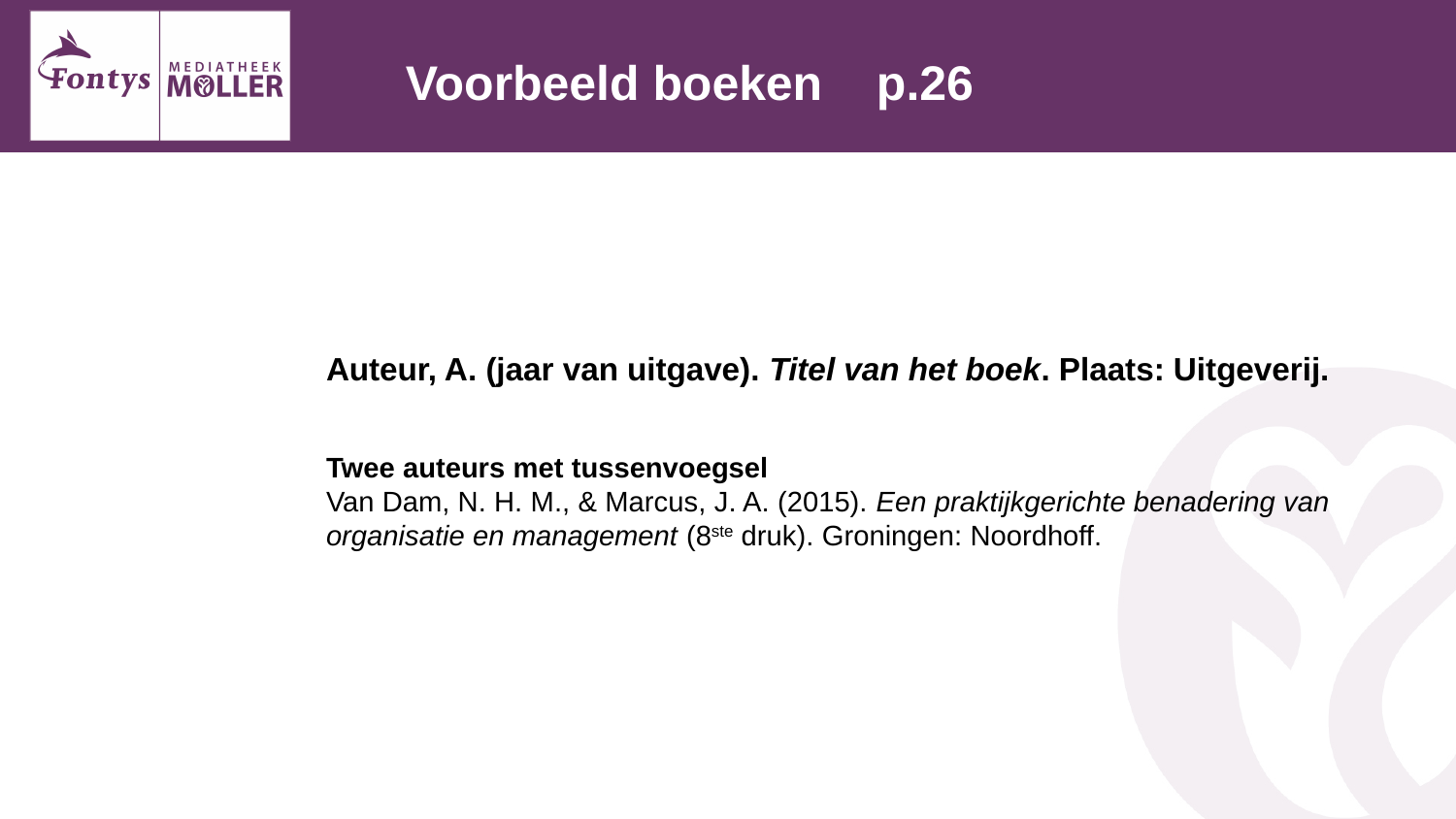

# Voorbeeld boeken    p.26

Auteur, A. (jaar van uitgave). Titel van het boek. Plaats: Uitgeverij.
Twee auteurs met tussenvoegsel
Van Dam, N. H. M., & Marcus, J. A. (2015). Een praktijkgerichte benadering van organisatie en management (8ste druk). Groningen: Noordhoff.